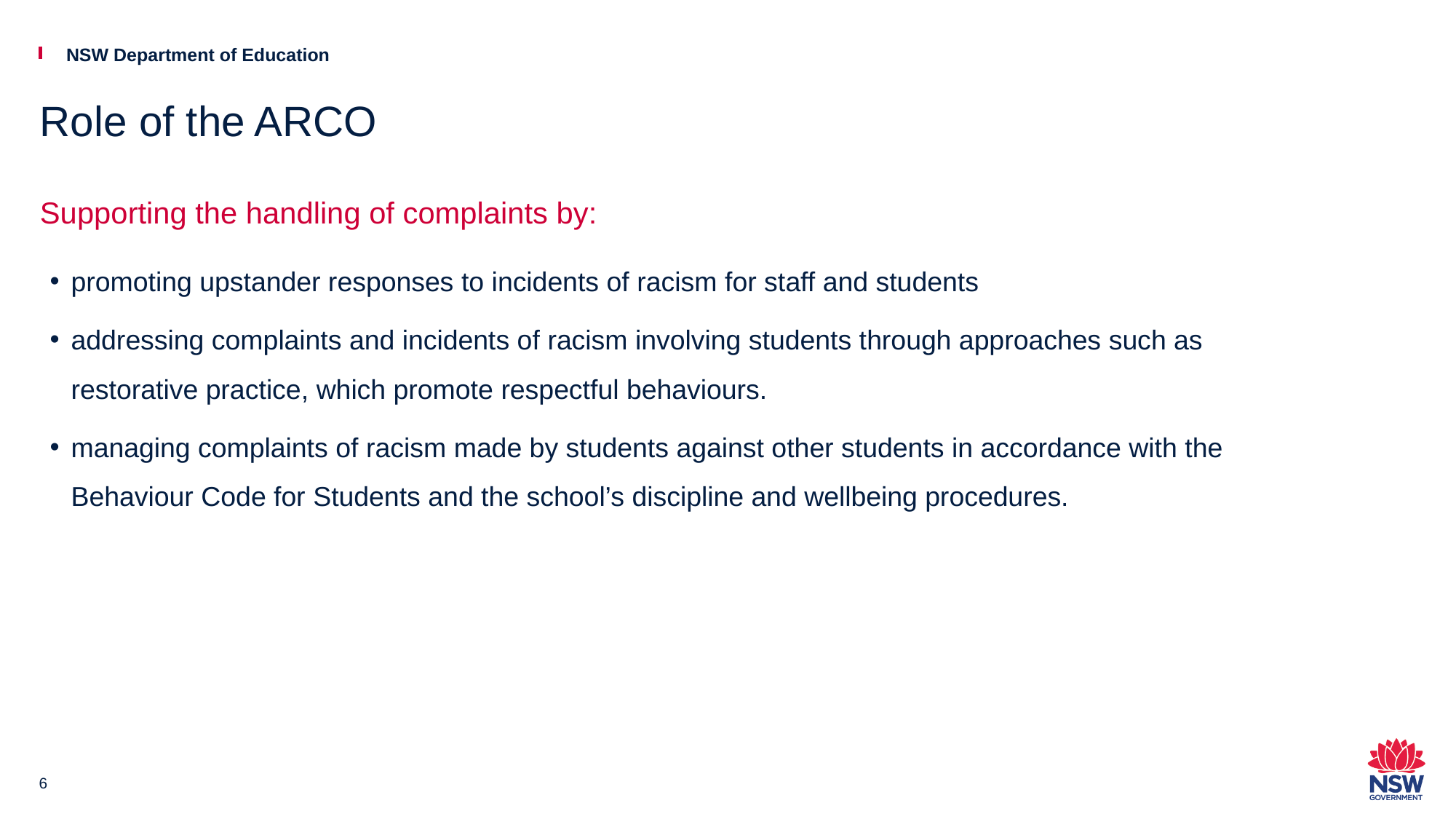

# Role of the ARCO
Supporting the handling of complaints by:
promoting upstander responses to incidents of racism for staff and students
addressing complaints and incidents of racism involving students through approaches such as restorative practice, which promote respectful behaviours.
managing complaints of racism made by students against other students in accordance with the Behaviour Code for Students and the school’s discipline and wellbeing procedures.
6